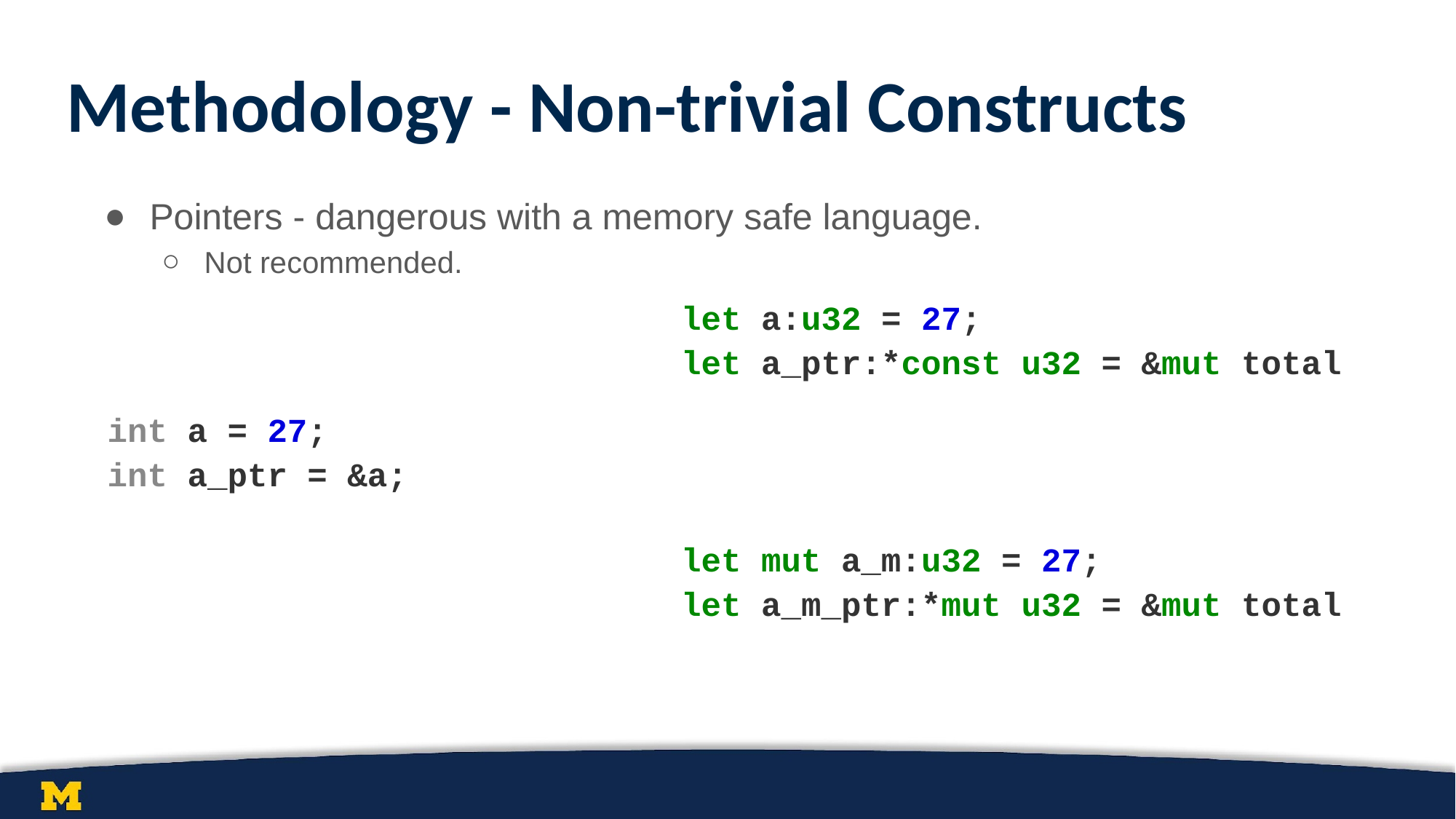

# Methodology - Non-trivial Constructs
Pointers - dangerous with a memory safe language.
Not recommended.
let a:u32 = 27;
let a_ptr:*const u32 = &mut total

int a = 27;
int a_ptr = &a;

let mut a_m:u32 = 27;
let a_m_ptr:*mut u32 = &mut total